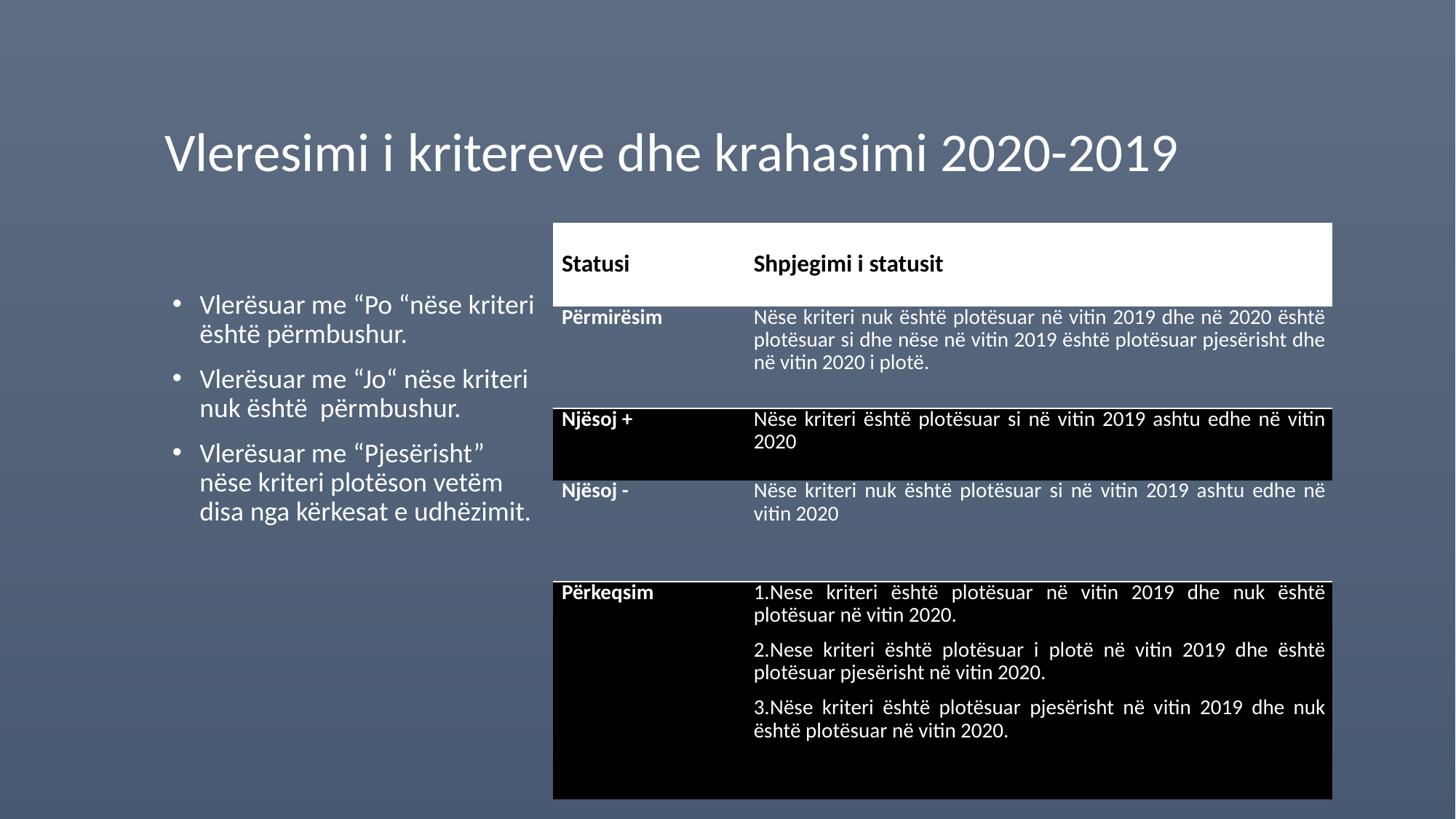

# Vleresimi i kritereve dhe krahasimi 2020-2019
| Statusi | Shpjegimi i statusit |
| --- | --- |
| Përmirësim | Nëse kriteri nuk është plotësuar në vitin 2019 dhe në 2020 është plotësuar si dhe nëse në vitin 2019 është plotësuar pjesërisht dhe në vitin 2020 i plotë. |
| Njësoj + | Nëse kriteri është plotësuar si në vitin 2019 ashtu edhe në vitin 2020 |
| Njësoj - | Nëse kriteri nuk është plotësuar si në vitin 2019 ashtu edhe në vitin 2020 |
| Përkeqsim | Nese kriteri është plotësuar në vitin 2019 dhe nuk është plotësuar në vitin 2020. Nese kriteri është plotësuar i plotë në vitin 2019 dhe është plotësuar pjesërisht në vitin 2020. Nëse kriteri është plotësuar pjesërisht në vitin 2019 dhe nuk është plotësuar në vitin 2020. |
Vlerësuar me “Po “nëse kriteri është përmbushur.
Vlerësuar me “Jo“ nëse kriteri nuk është  përmbushur.
Vlerësuar me “Pjesërisht” nëse kriteri plotëson vetëm disa nga kërkesat e udhëzimit.